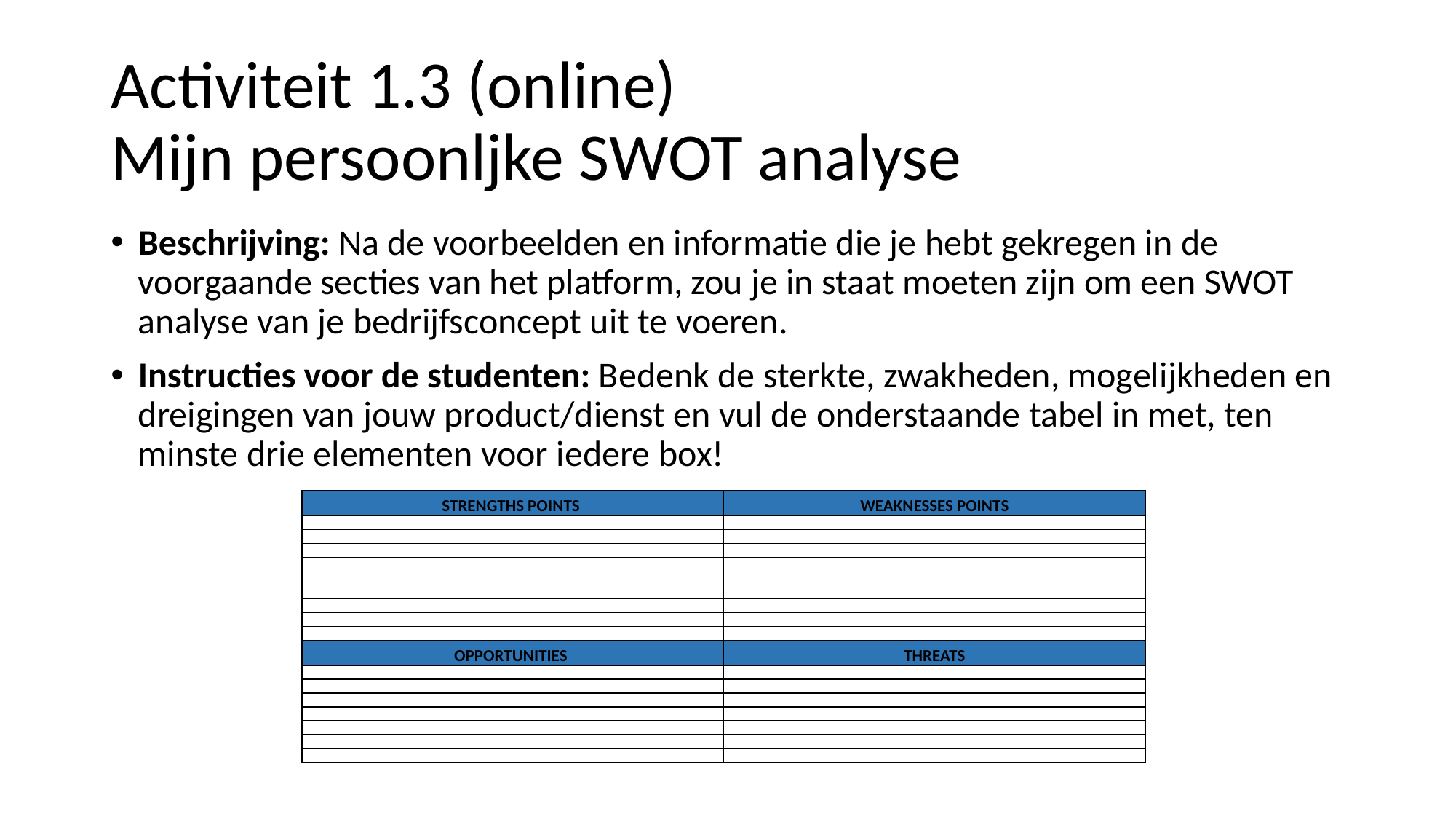

# Activiteit 1.3 (online) Mijn persoonljke SWOT analyse
Beschrijving: Na de voorbeelden en informatie die je hebt gekregen in de voorgaande secties van het platform, zou je in staat moeten zijn om een SWOT analyse van je bedrijfsconcept uit te voeren.
Instructies voor de studenten: Bedenk de sterkte, zwakheden, mogelijkheden en dreigingen van jouw product/dienst en vul de onderstaande tabel in met, ten minste drie elementen voor iedere box!
| STRENGTHS POINTS | WEAKNESSES POINTS |
| --- | --- |
|  |  |
|  |  |
|  |  |
|  |  |
|  |  |
|  |  |
|  |  |
|  |  |
|  |  |
| OPPORTUNITIES | THREATS |
|  |  |
|  |  |
|  |  |
|  |  |
|  |  |
|  |  |
|  |  |